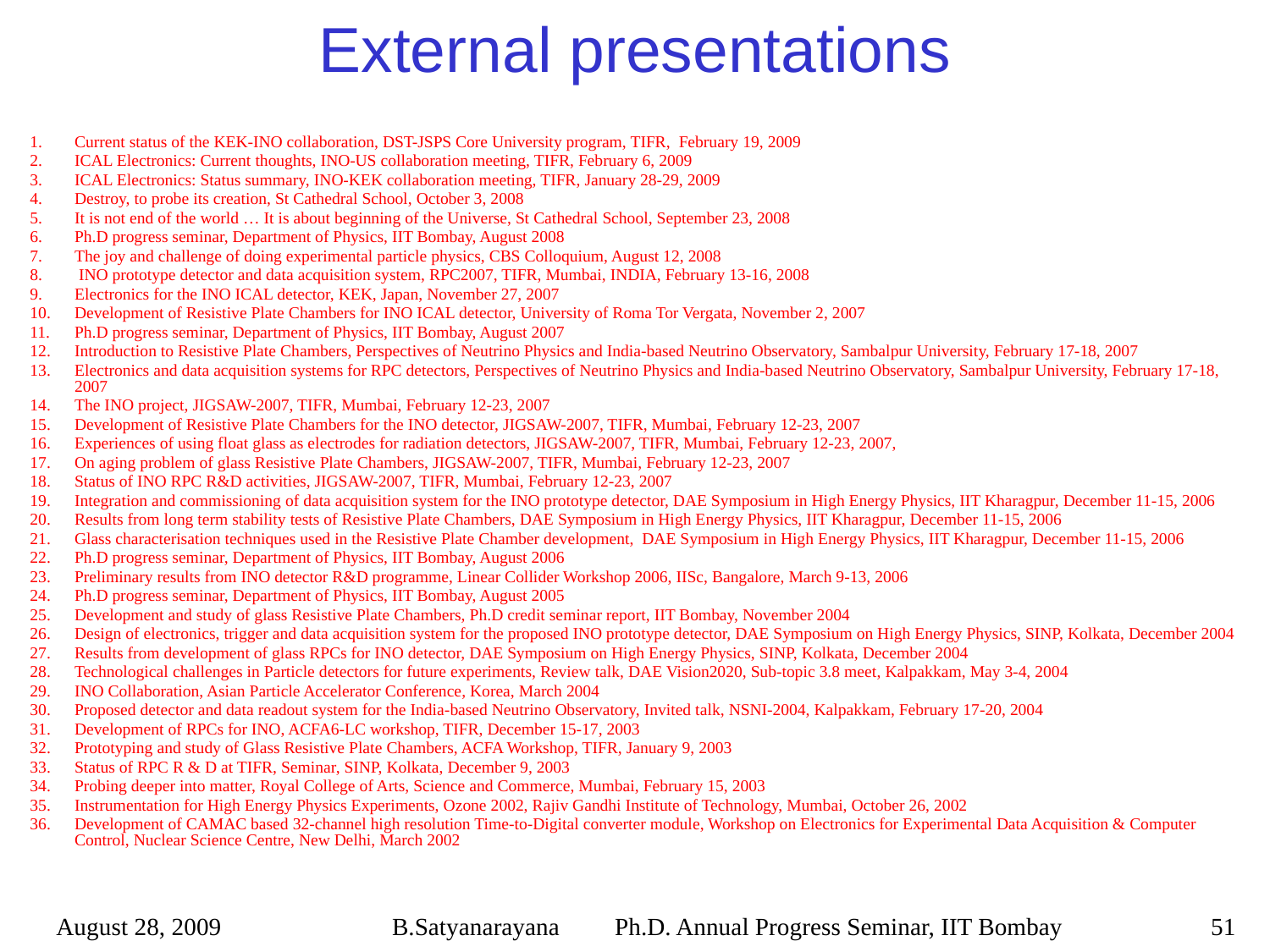

# External presentations
Current status of the KEK-INO collaboration, DST-JSPS Core University program, TIFR,  February 19, 2009
ICAL Electronics: Current thoughts, INO-US collaboration meeting, TIFR, February 6, 2009
ICAL Electronics: Status summary, INO-KEK collaboration meeting, TIFR, January 28-29, 2009
Destroy, to probe its creation, St Cathedral School, October 3, 2008
It is not end of the world … It is about beginning of the Universe, St Cathedral School, September 23, 2008
Ph.D progress seminar, Department of Physics, IIT Bombay, August 2008
The joy and challenge of doing experimental particle physics, CBS Colloquium, August 12, 2008
 INO prototype detector and data acquisition system, RPC2007, TIFR, Mumbai, INDIA, February 13-16, 2008
Electronics for the INO ICAL detector, KEK, Japan, November 27, 2007
Development of Resistive Plate Chambers for INO ICAL detector, University of Roma Tor Vergata, November 2, 2007
Ph.D progress seminar, Department of Physics, IIT Bombay, August 2007
Introduction to Resistive Plate Chambers, Perspectives of Neutrino Physics and India-based Neutrino Observatory, Sambalpur University, February 17-18, 2007
Electronics and data acquisition systems for RPC detectors, Perspectives of Neutrino Physics and India-based Neutrino Observatory, Sambalpur University, February 17-18, 2007
The INO project, JIGSAW-2007, TIFR, Mumbai, February 12-23, 2007
Development of Resistive Plate Chambers for the INO detector, JIGSAW-2007, TIFR, Mumbai, February 12-23, 2007
Experiences of using float glass as electrodes for radiation detectors, JIGSAW-2007, TIFR, Mumbai, February 12-23, 2007,
On aging problem of glass Resistive Plate Chambers, JIGSAW-2007, TIFR, Mumbai, February 12-23, 2007
Status of INO RPC R&D activities, JIGSAW-2007, TIFR, Mumbai, February 12-23, 2007
Integration and commissioning of data acquisition system for the INO prototype detector, DAE Symposium in High Energy Physics, IIT Kharagpur, December 11-15, 2006
Results from long term stability tests of Resistive Plate Chambers, DAE Symposium in High Energy Physics, IIT Kharagpur, December 11-15, 2006
Glass characterisation techniques used in the Resistive Plate Chamber development,  DAE Symposium in High Energy Physics, IIT Kharagpur, December 11-15, 2006
Ph.D progress seminar, Department of Physics, IIT Bombay, August 2006
Preliminary results from INO detector R&D programme, Linear Collider Workshop 2006, IISc, Bangalore, March 9-13, 2006
Ph.D progress seminar, Department of Physics, IIT Bombay, August 2005
Development and study of glass Resistive Plate Chambers, Ph.D credit seminar report, IIT Bombay, November 2004
Design of electronics, trigger and data acquisition system for the proposed INO prototype detector, DAE Symposium on High Energy Physics, SINP, Kolkata, December 2004
Results from development of glass RPCs for INO detector, DAE Symposium on High Energy Physics, SINP, Kolkata, December 2004
Technological challenges in Particle detectors for future experiments, Review talk, DAE Vision2020, Sub-topic 3.8 meet, Kalpakkam, May 3-4, 2004
INO Collaboration, Asian Particle Accelerator Conference, Korea, March 2004
Proposed detector and data readout system for the India-based Neutrino Observatory, Invited talk, NSNI-2004, Kalpakkam, February 17-20, 2004
Development of RPCs for INO, ACFA6-LC workshop, TIFR, December 15-17, 2003
Prototyping and study of Glass Resistive Plate Chambers, ACFA Workshop, TIFR, January 9, 2003
Status of RPC R & D at TIFR, Seminar, SINP, Kolkata, December 9, 2003
Probing deeper into matter, Royal College of Arts, Science and Commerce, Mumbai, February 15, 2003
Instrumentation for High Energy Physics Experiments, Ozone 2002, Rajiv Gandhi Institute of Technology, Mumbai, October 26, 2002
Development of CAMAC based 32-channel high resolution Time-to-Digital converter module, Workshop on Electronics for Experimental Data Acquisition & Computer Control, Nuclear Science Centre, New Delhi, March 2002

August 28, 2009
B.Satyanarayana         Ph.D. Annual Progress Seminar, IIT Bombay
51